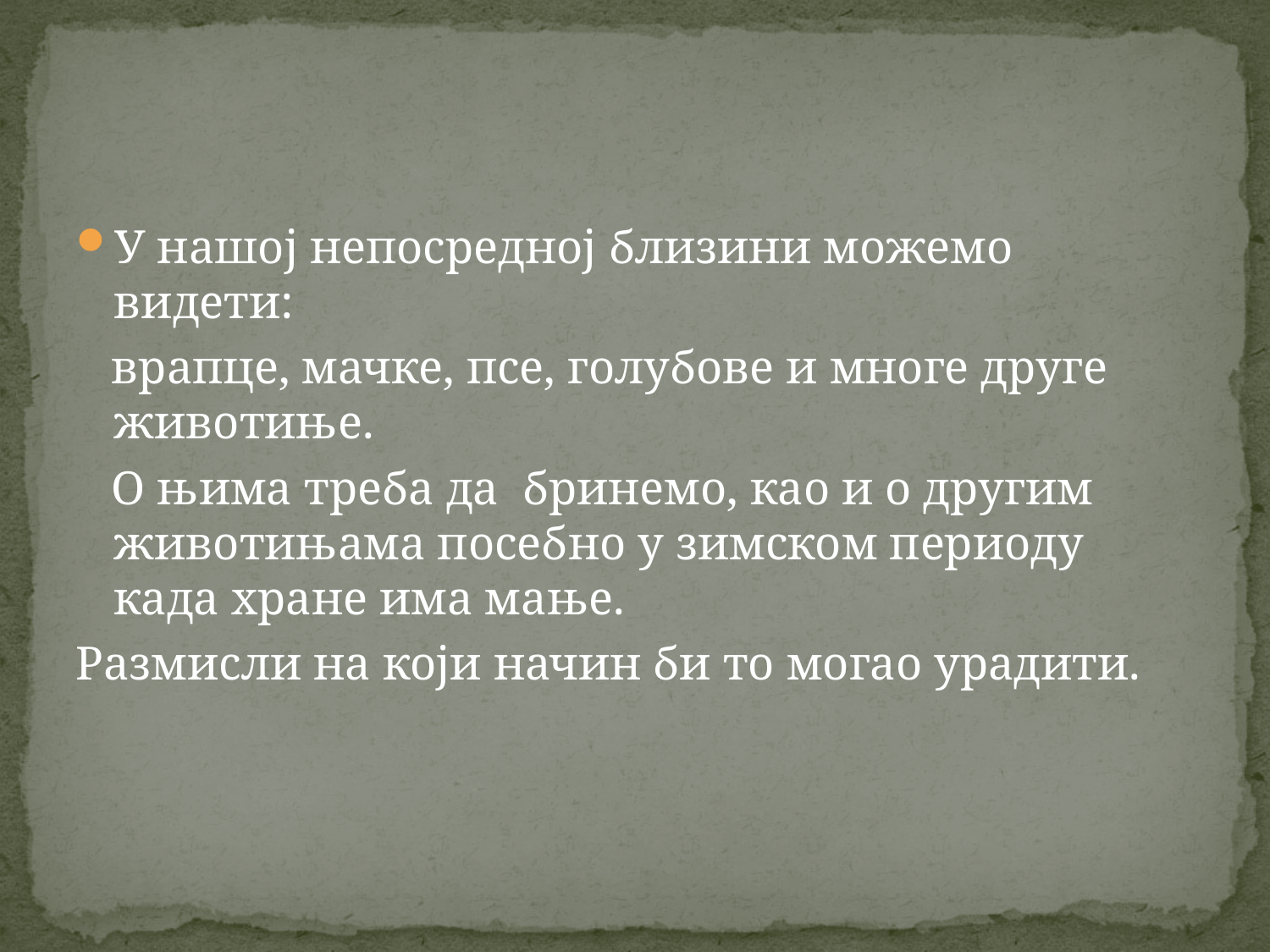

У нашој непосредној близини можемо видети:
   врапце, мачке, псе, голубове и многе друге животиње.
   О њима треба да  бринемо, као и о другим животињама посебно у зимском периоду када хране има мање.
Размисли на који начин би то могао урадити.